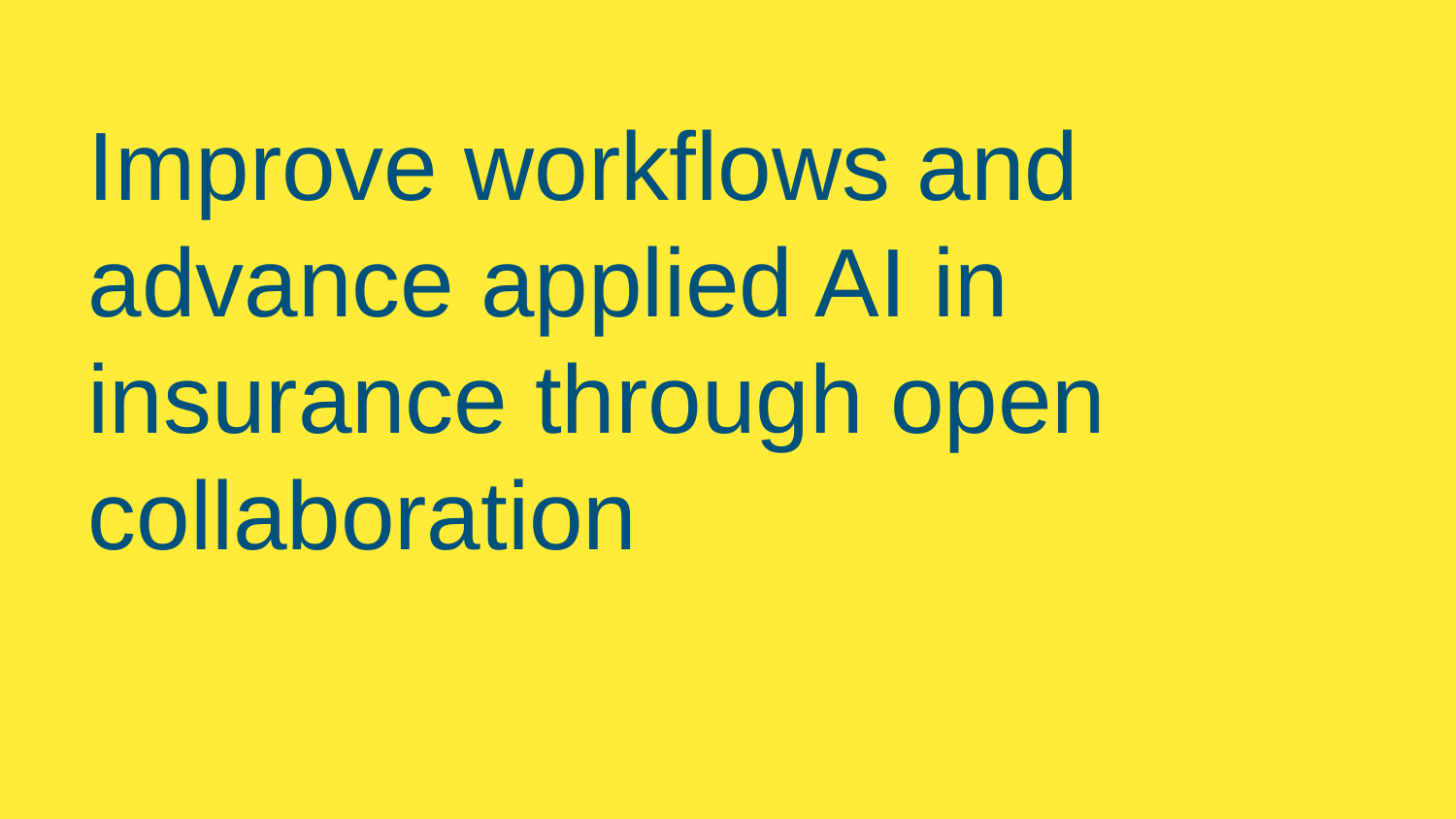

Improve workflows and advance applied AI in insurance through open collaboration